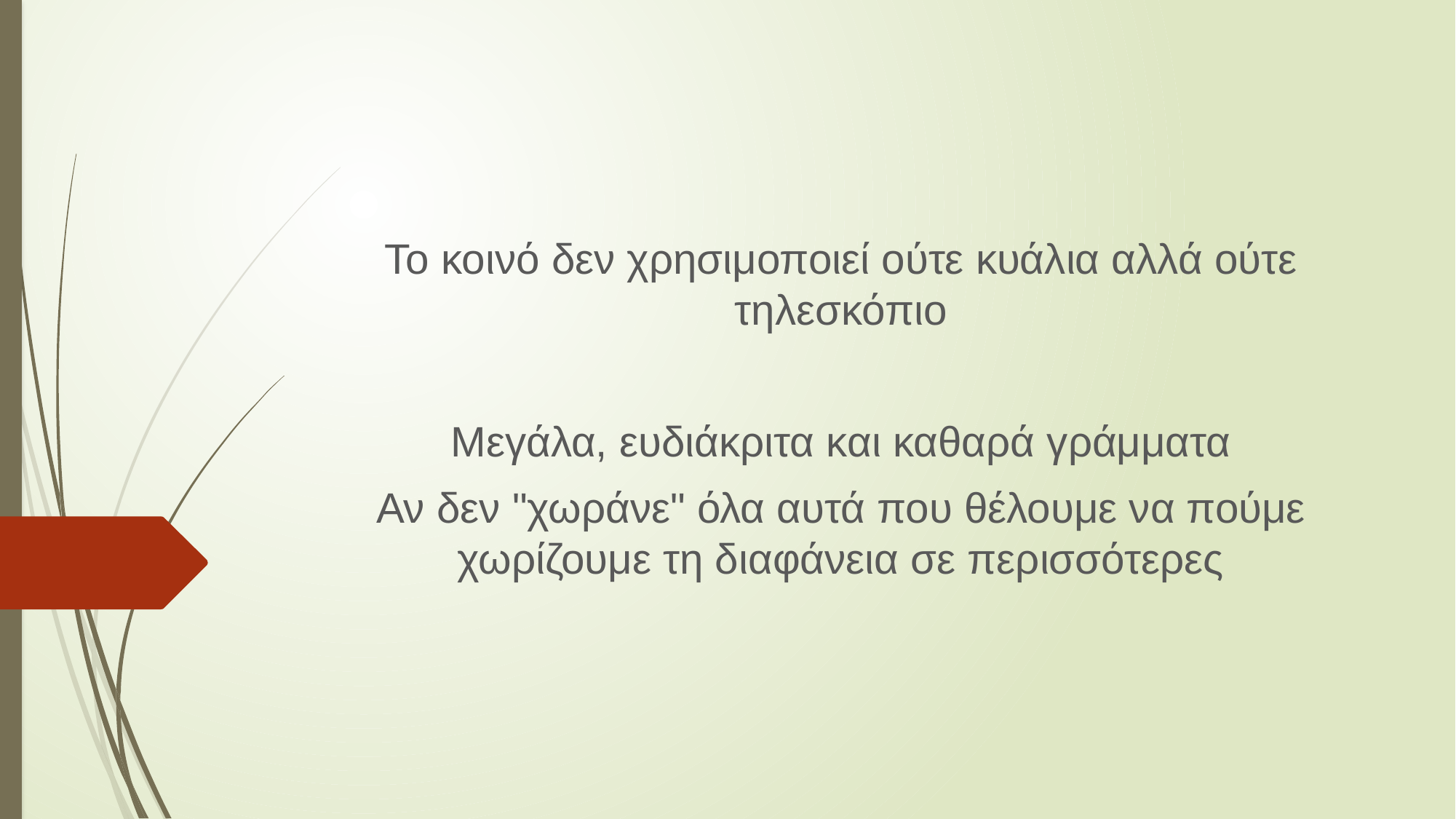

Το κοινό δεν χρησιμοποιεί ούτε κυάλια αλλά ούτε τηλεσκόπιο

Μεγάλα, ευδιάκριτα και καθαρά γράμματα
Αν δεν "χωράνε" όλα αυτά που θέλουμε να πούμε χωρίζουμε τη διαφάνεια σε περισσότερες